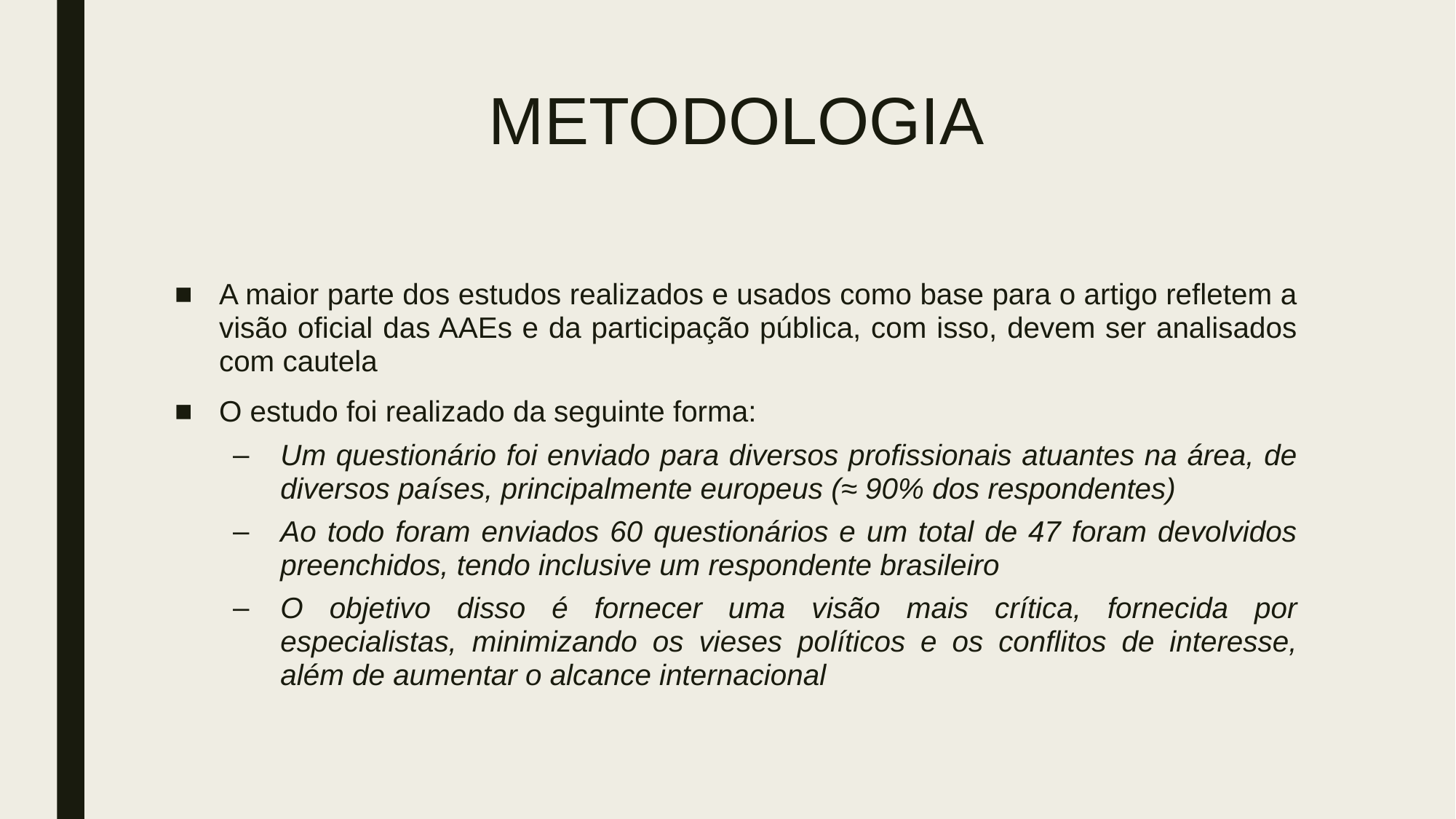

# METODOLOGIA
A maior parte dos estudos realizados e usados como base para o artigo refletem a visão oficial das AAEs e da participação pública, com isso, devem ser analisados com cautela
O estudo foi realizado da seguinte forma:
Um questionário foi enviado para diversos profissionais atuantes na área, de diversos países, principalmente europeus (≈ 90% dos respondentes)
Ao todo foram enviados 60 questionários e um total de 47 foram devolvidos preenchidos, tendo inclusive um respondente brasileiro
O objetivo disso é fornecer uma visão mais crítica, fornecida por especialistas, minimizando os vieses políticos e os conflitos de interesse, além de aumentar o alcance internacional